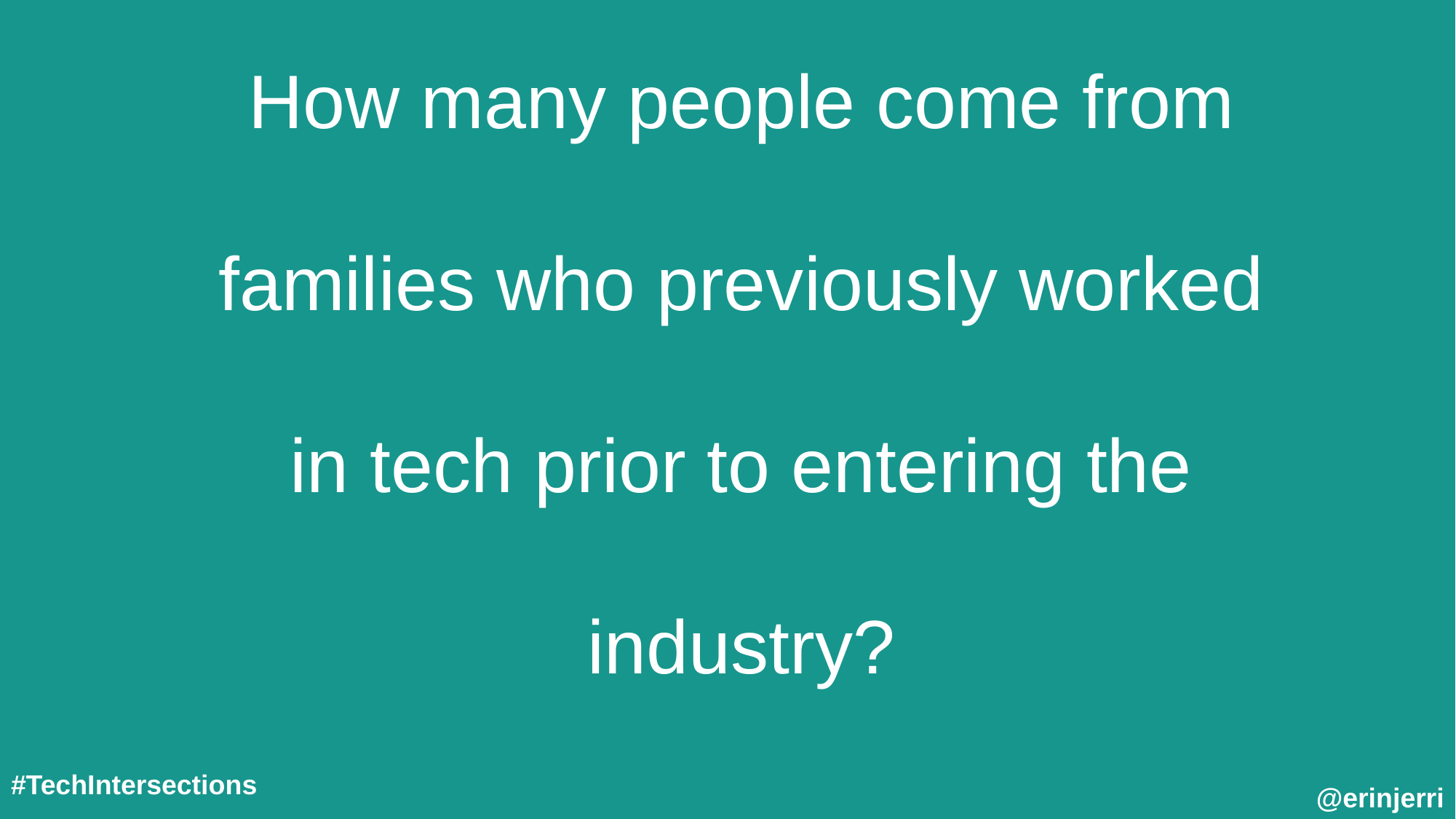

# How many people come from families who previously worked in tech prior to entering the industry?
#TechIntersections
@erinjerri